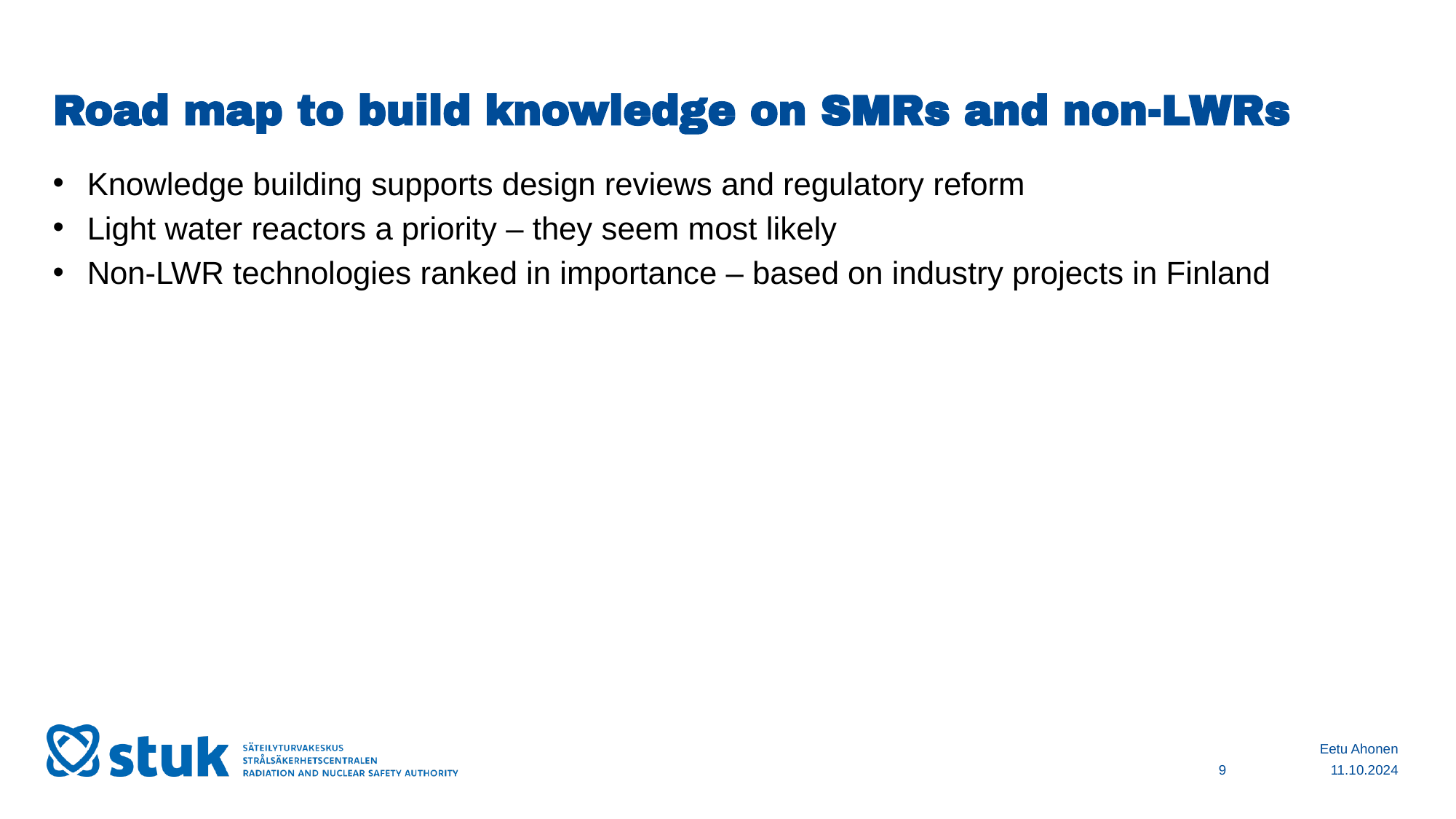

# Road map to build knowledge on SMRs and non-LWRs
Knowledge building supports design reviews and regulatory reform
Light water reactors a priority – they seem most likely
Non-LWR technologies ranked in importance – based on industry projects in Finland
Eetu Ahonen
9
11.10.2024